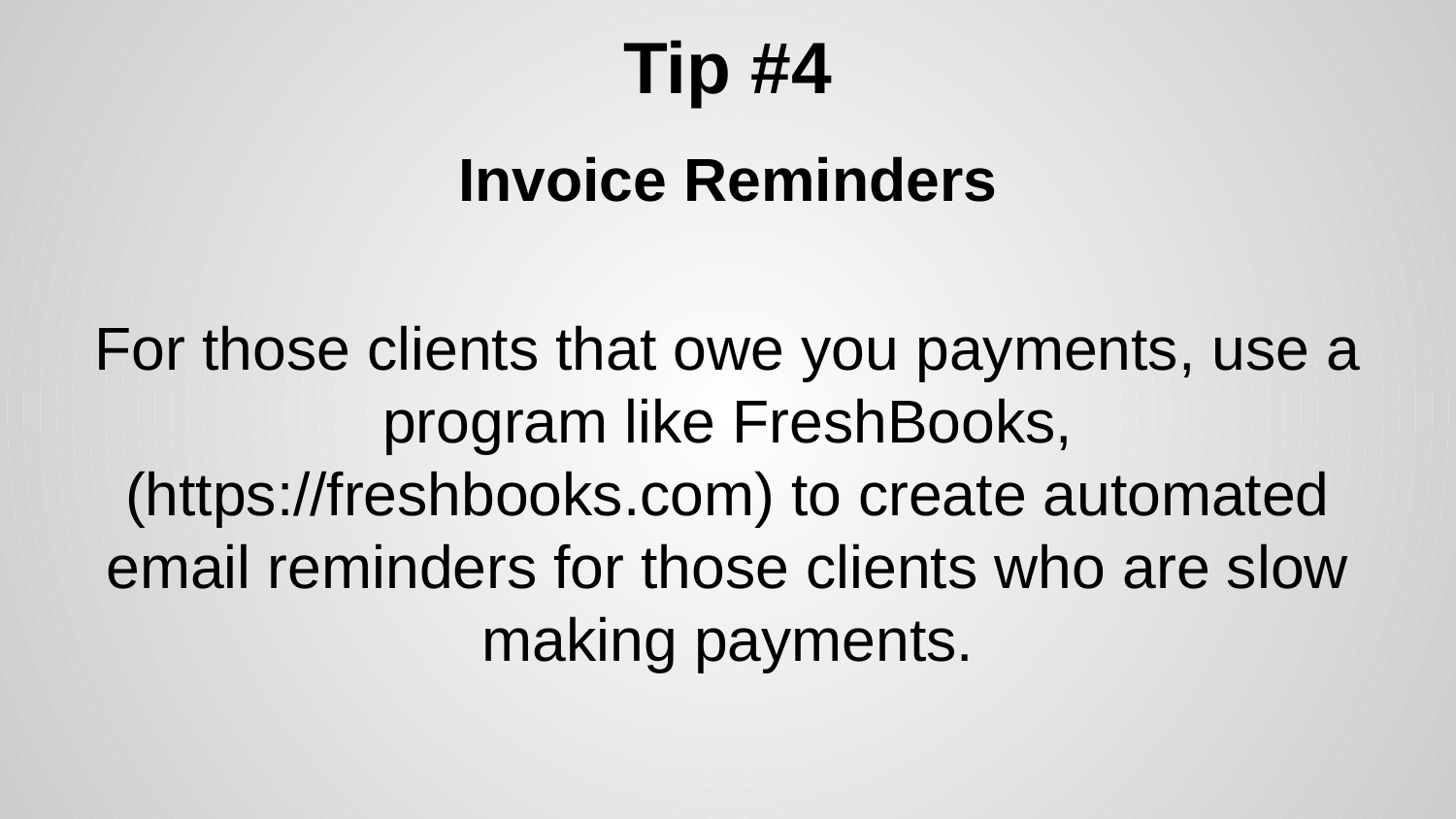

# Tip #4

Invoice Reminders

For those clients that owe you payments, use a program like FreshBooks, (https://freshbooks.com) to create automated email reminders for those clients who are slow making payments.